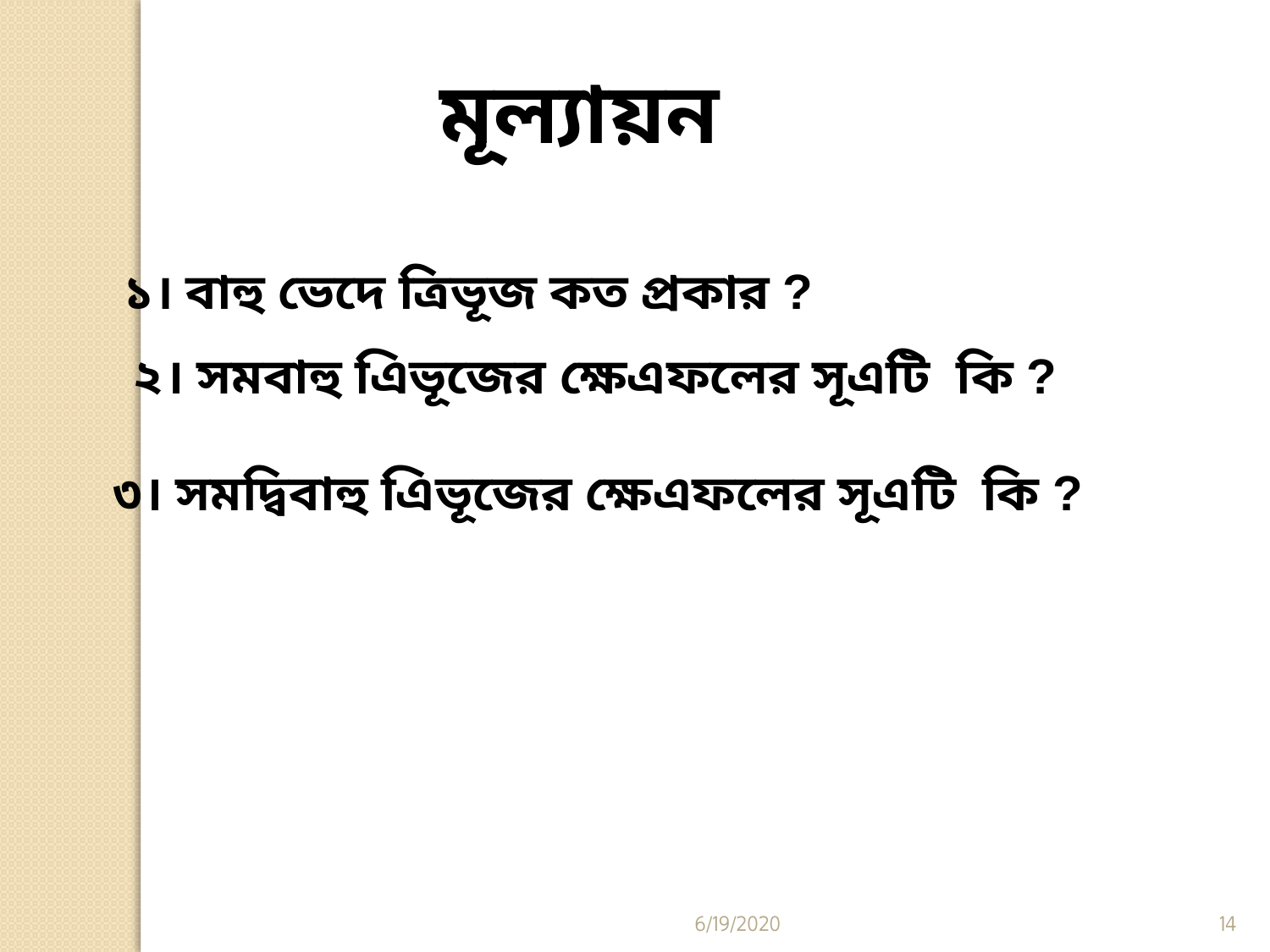

মূল্যায়ন
  ১। বাহু ভেদে ত্রিভূজ কত প্রকার ?

  ২। সমবাহু এিভূজের ক্ষেএফলের সূএটি  কি ?

  ৩। সমদ্বিবাহু এিভূজের ক্ষেএফলের সূএটি  কি ?

6/19/2020
14